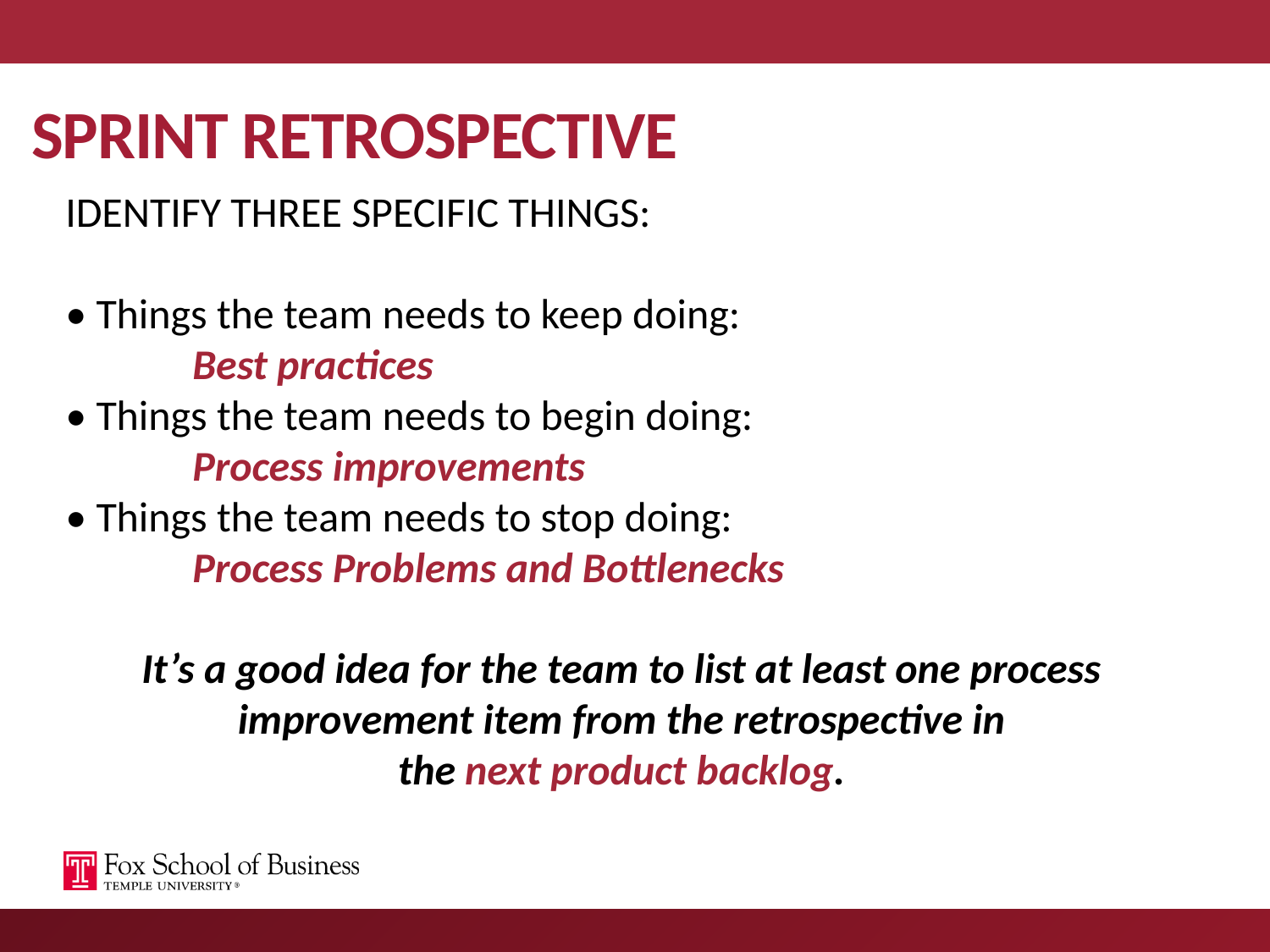

# SPRINT RETROSPECTIVE
IDENTIFY THREE SPECIFIC THINGS:

• Things the team needs to keep doing:
	Best practices
• Things the team needs to begin doing:
	Process improvements
• Things the team needs to stop doing:
	Process Problems and Bottlenecks
It’s a good idea for the team to list at least one process improvement item from the retrospective in
the next product backlog.